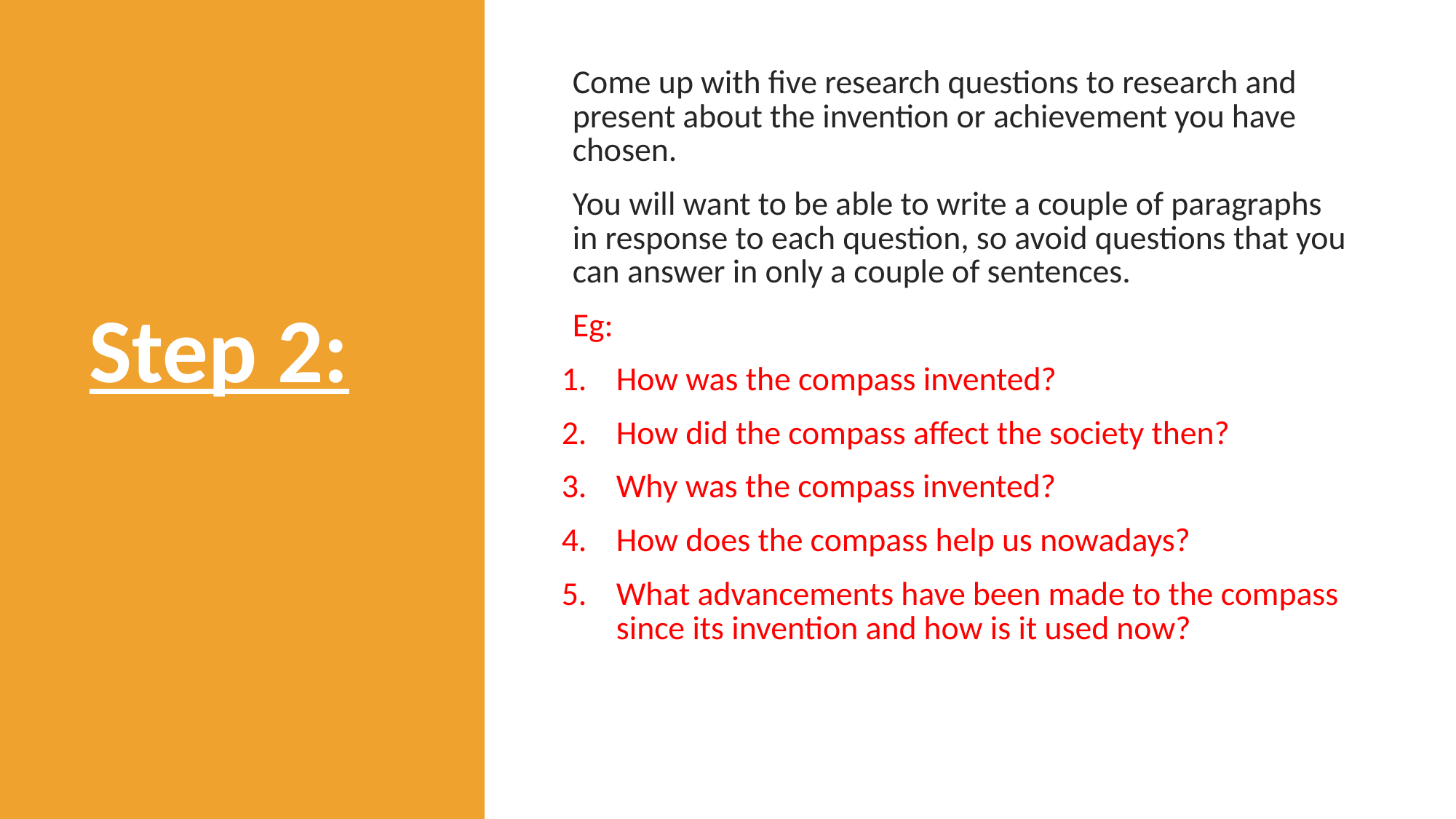

Come up with five research questions to research and present about the invention or achievement you have chosen.
You will want to be able to write a couple of paragraphs in response to each question, so avoid questions that you can answer in only a couple of sentences.
Eg:
How was the compass invented?
How did the compass affect the society then?
Why was the compass invented?
How does the compass help us nowadays?
What advancements have been made to the compass since its invention and how is it used now?

# Step 2: